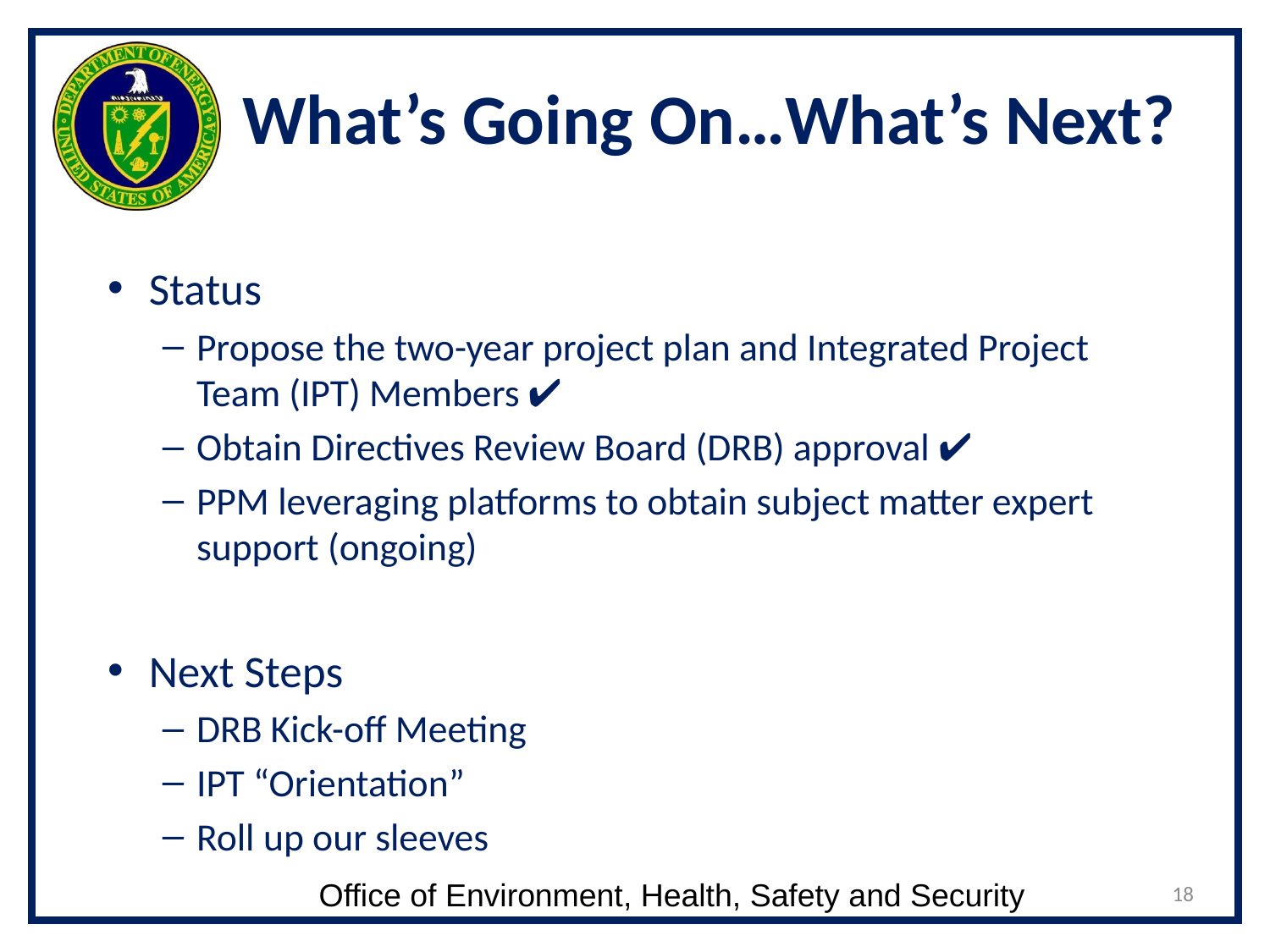

# What’s Going On…What’s Next?
Status
Propose the two-year project plan and Integrated Project Team (IPT) Members ✔
Obtain Directives Review Board (DRB) approval ✔
PPM leveraging platforms to obtain subject matter expert support (ongoing)

Next Steps
DRB Kick-off Meeting
IPT “Orientation”
Roll up our sleeves

18